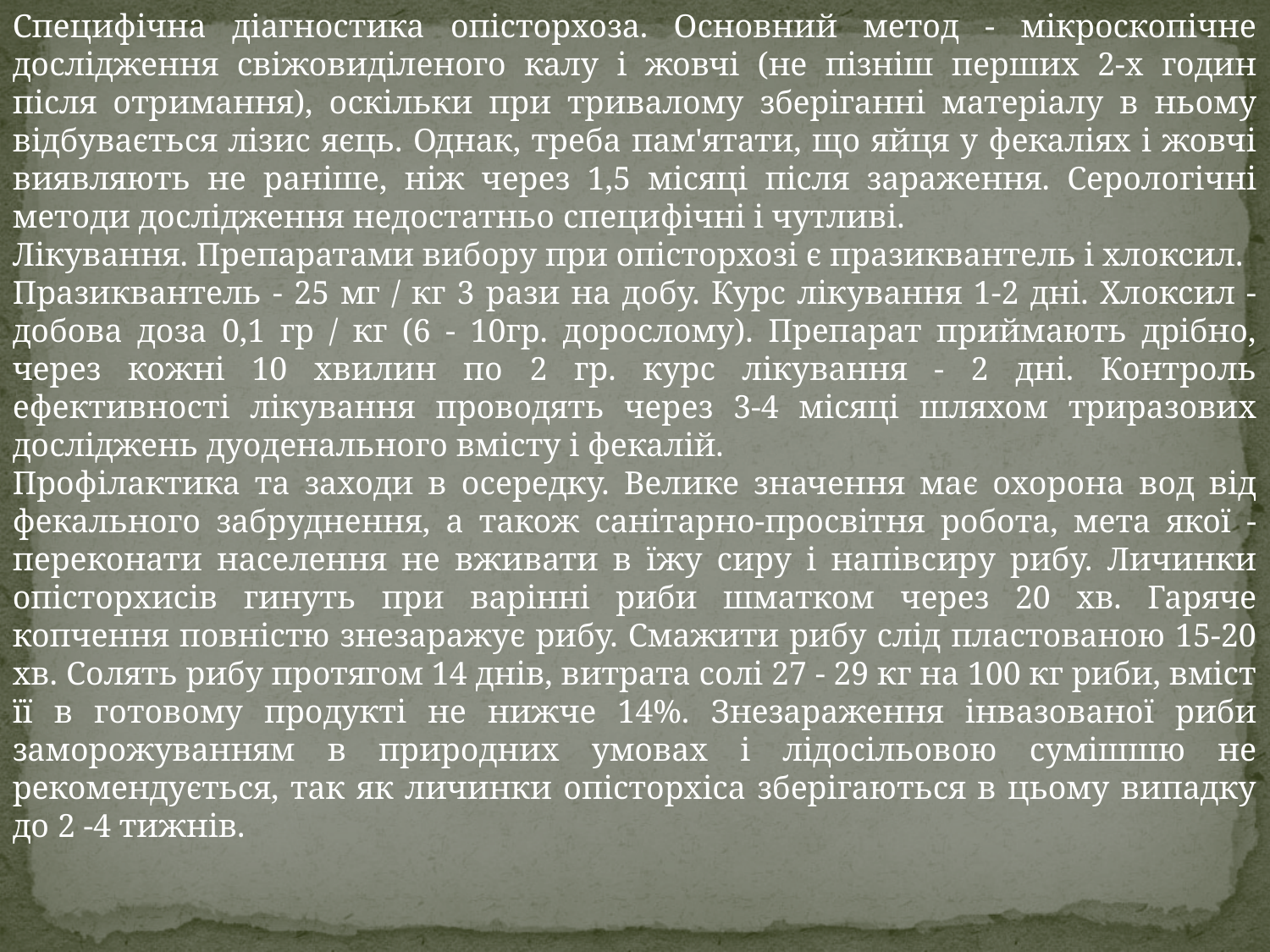

Специфічна діагностика опісторхоза. Основний метод - мікроскопічне дослідження свіжовиділеного калу і жовчі (не пізніш перших 2-х годин після отримання), оскільки при тривалому зберіганні матеріалу в ньому відбувається лізис яєць. Однак, треба пам'ятати, що яйця у фекаліях і жовчі виявляють не раніше, ніж через 1,5 місяці після зараження. Серологічні методи дослідження недостатньо специфічні і чутливі.
Лікування. Препаратами вибору при опісторхозі є празиквантель і хлоксил.
Празиквантель - 25 мг / кг 3 рази на добу. Курс лікування 1-2 дні. Хлоксил - добова доза 0,1 гр / кг (6 - 10гр. дорослому). Препарат приймають дрібно, через кожні 10 хвилин по 2 гр. курс лікування - 2 дні. Контроль ефективності лікування проводять через 3-4 місяці шляхом триразових досліджень дуоденального вмісту і фекалій.
Профілактика та заходи в осередку. Велике значення має охорона вод від фекального забруднення, а також санітарно-просвітня робота, мета якої - переконати населення не вживати в їжу сиру і напівсиру рибу. Личинки опісторхисів гинуть при варінні риби шматком через 20 хв. Гаряче копчення повністю знезаражує рибу. Смажити рибу слід пластованою 15-20 хв. Солять рибу протягом 14 днів, витрата солі 27 - 29 кг на 100 кг риби, вміст її в готовому продукті не нижче 14%. Знезараження інвазованої риби заморожуванням в природних умовах і лідосільовою сумішшю не рекомендується, так як личинки опісторхіса зберігаються в цьому випадку до 2 -4 тижнів.